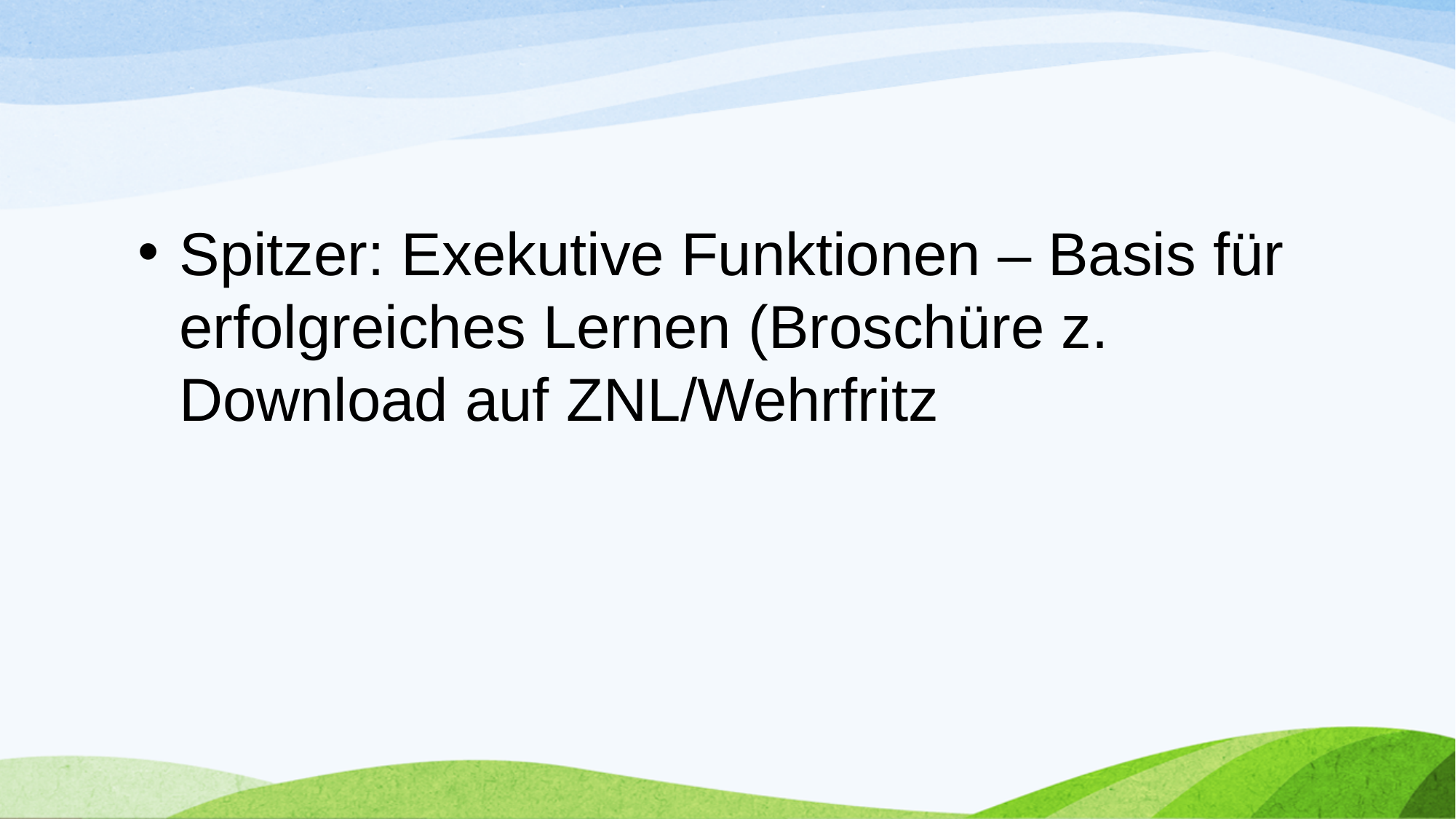

#
Spitzer: Exekutive Funktionen – Basis für erfolgreiches Lernen (Broschüre z. Download auf ZNL/Wehrfritz